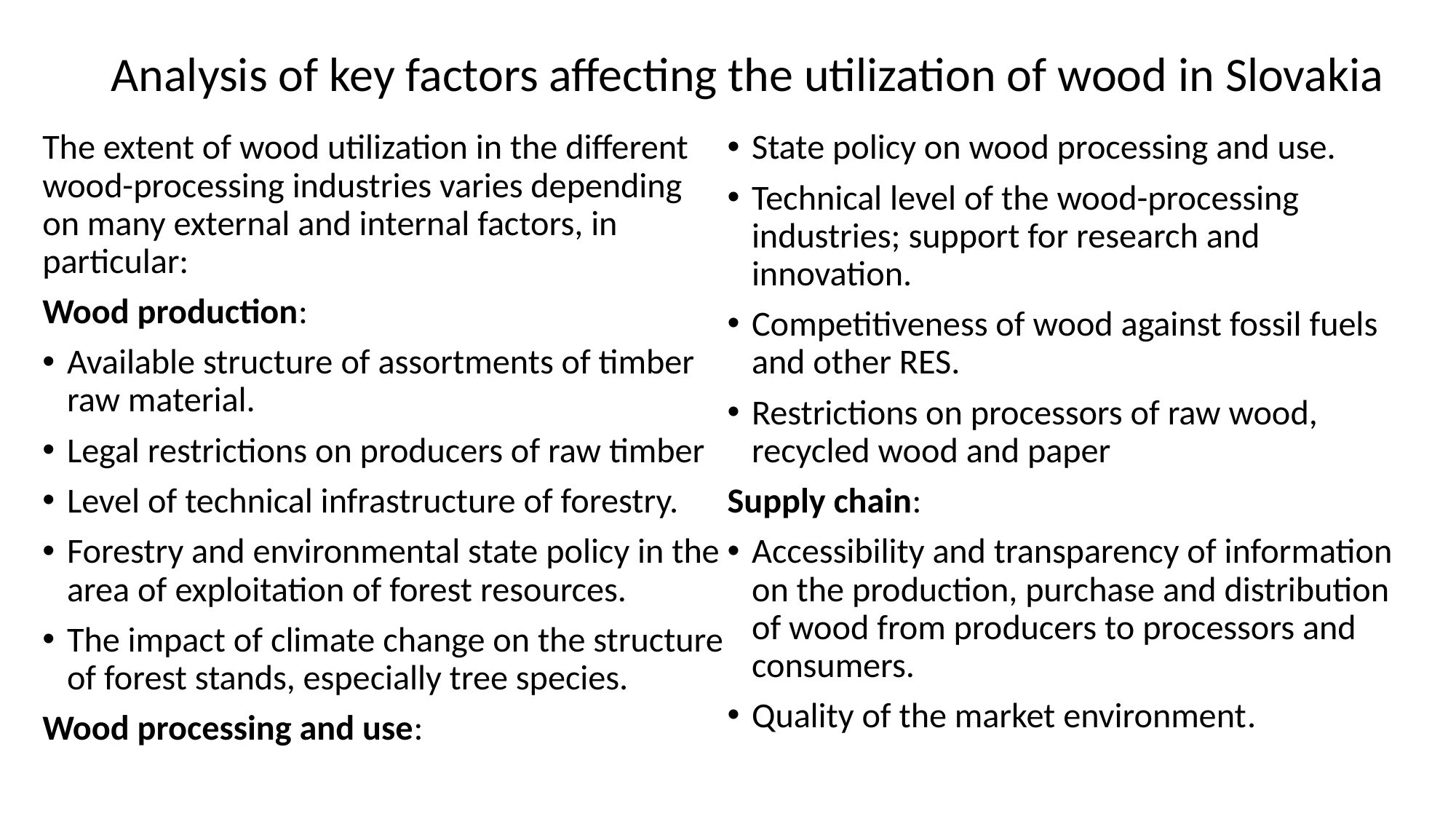

# Analysis of key factors affecting the utilization of wood in Slovakia
The extent of wood utilization in the different wood-processing industries varies depending on many external and internal factors, in particular:
Wood production:
Available structure of assortments of timber raw material.
Legal restrictions on producers of raw timber
Level of technical infrastructure of forestry.
Forestry and environmental state policy in the area of ​​exploitation of forest resources.
The impact of climate change on the structure of forest stands, especially tree species.
Wood processing and use:
State policy on wood processing and use.
Technical level of the wood-processing industries; support for research and innovation.
Competitiveness of wood against fossil fuels and other RES.
Restrictions on processors of raw wood, recycled wood and paper
Supply chain:
Accessibility and transparency of information on the production, purchase and distribution of wood from producers to processors and consumers.
Quality of the market environment.